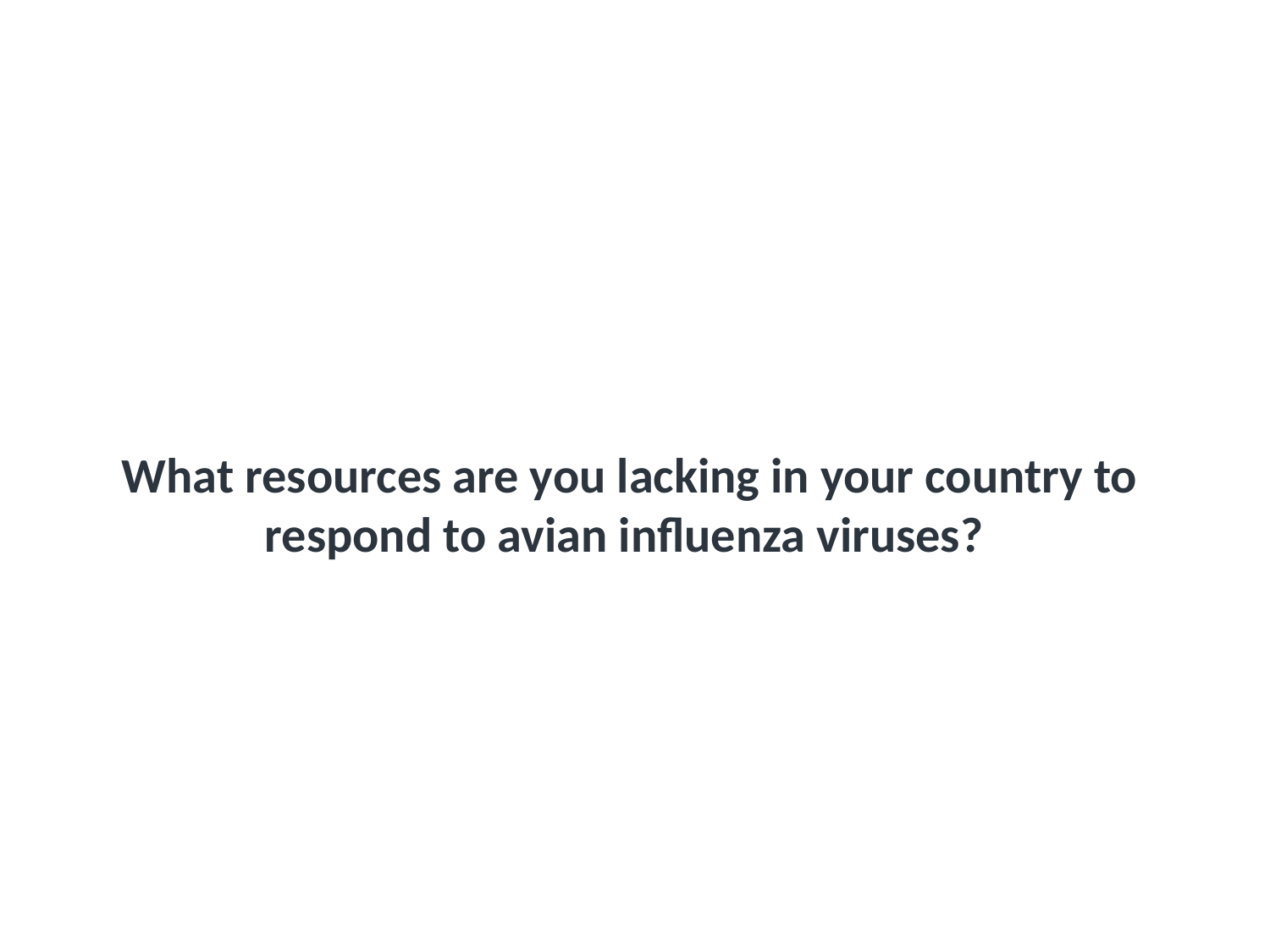

# Discussion Question
What resources are you lacking in your country to respond to avian influenza viruses?